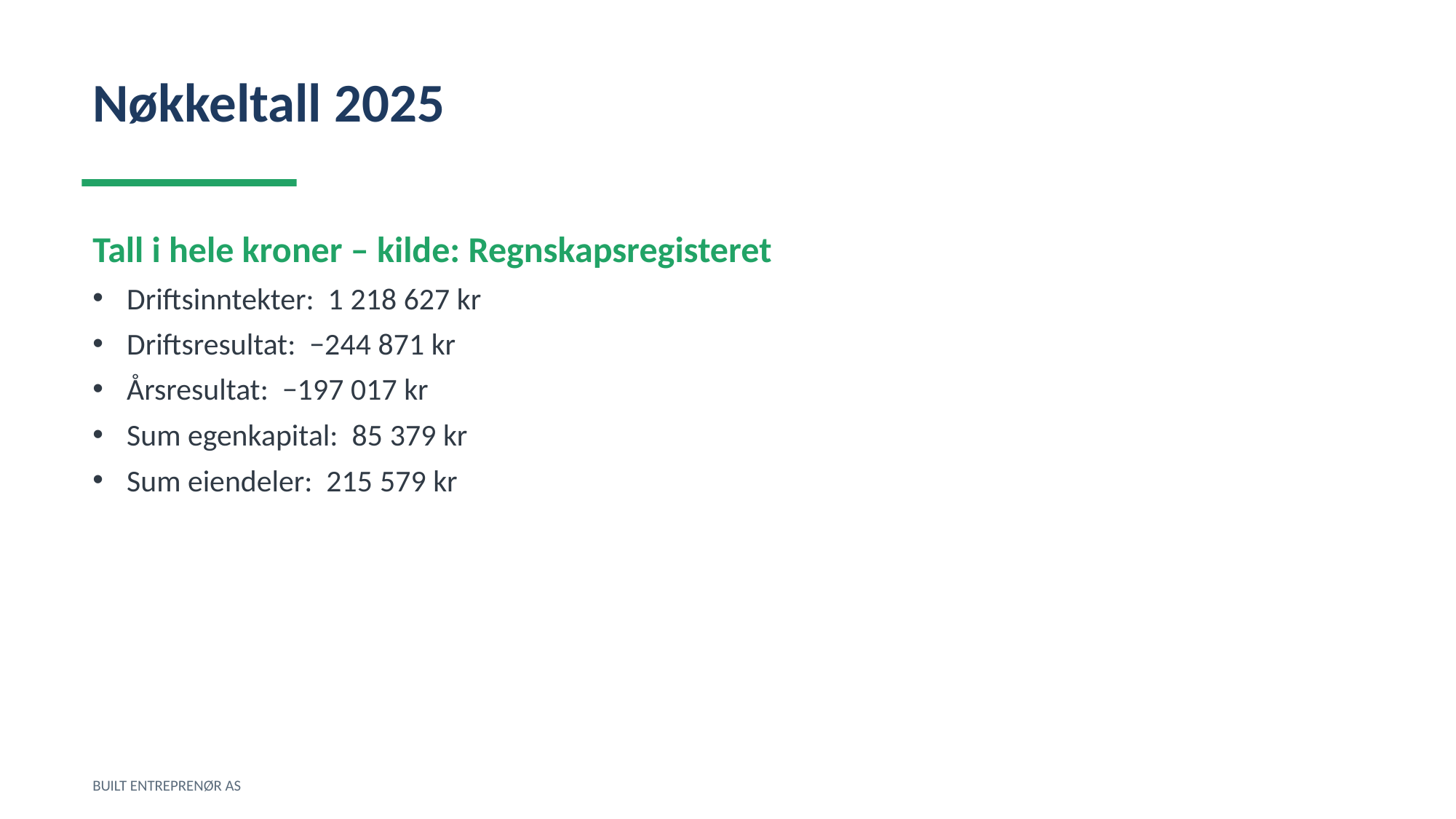

Nøkkeltall 2025

Tall i hele kroner – kilde: Regnskapsregisteret
Driftsinntekter:  1 218 627 kr
Driftsresultat:  −244 871 kr
Årsresultat:  −197 017 kr
Sum egenkapital:  85 379 kr
Sum eiendeler:  215 579 kr
BUILT ENTREPRENØR AS